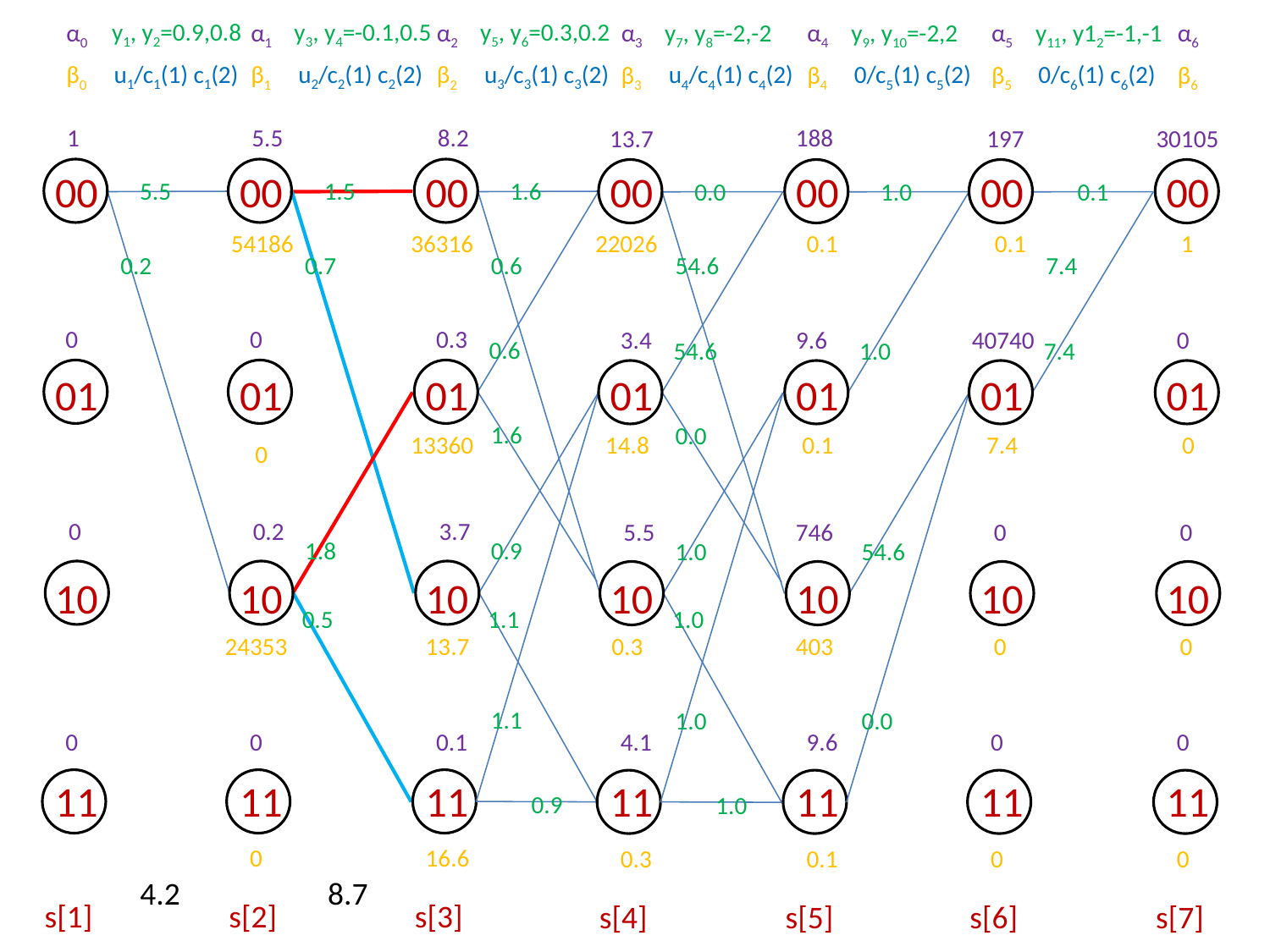

y1, y2=0.9,0.8
y3, y4=-0.1,0.5
y5, y6=0.3,0.2
α0
α1
α2
y7, y8=-2,-2
y9, y10=-2,2
y11, y12=-1,-1
α3
α4
α5
α6
u1/c1(1) c1(2)
u2/c2(1) c2(2)
u3/c3(1) c3(2)
β0
β1
β2
u4/c4(1) c4(2)
0/c5(1) c5(2)
0/c6(1) c6(2)
β3
β4
β5
β6
1
5.5
8.2
188
13.7
197
30105
00

01

10

11

00

01

10

11

00

01

10

11

00

01

10

11

00

01

10

11

00

01

10

11

00

01

10

11

5.5
1.5
1.6
0.0
1.0
0.1
54186
36316
22026
0.1
 0.1
1
0.2
0.7
0.6
54.6
7.4
0
0
0.3
3.4
9.6
40740
0
0.6
54.6
1.0
7.4

1.6
0.0
13360
14.8
0.1
7.4
0
0
0
0.2
3.7
5.5
746
0
0
1.8
0.9
1.0
54.6

0.5
1.1
1.0
24353
13.7
0.3
403
0
0
1.1
1.0
0.0
0
0
0.1
4.1
9.6
0
0

0.9
1.0
0
16.6
0.3
0.1
0
0
4.2
8.7
s[1]
s[2]
s[3]
s[4]
s[5]
s[6]
s[7]